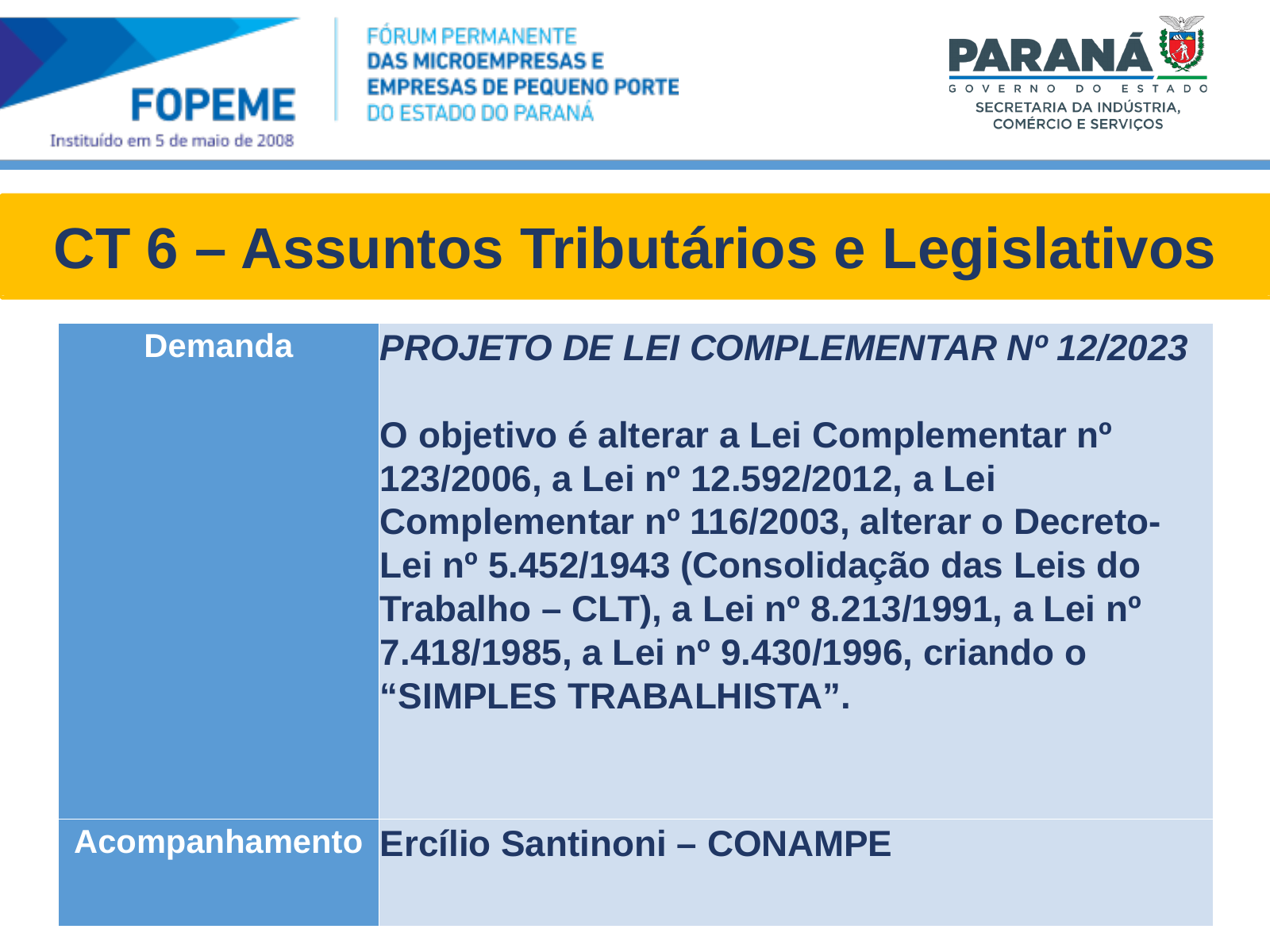

CT 6 – Assuntos Tributários e Legislativos

| Demanda | PROJETO DE LEI COMPLEMENTAR Nº 12/2023 O objetivo é alterar a Lei Complementar nº 123/2006, a Lei nº 12.592/2012, a Lei Complementar nº 116/2003, alterar o Decreto-Lei nº 5.452/1943 (Consolidação das Leis do Trabalho – CLT), a Lei nº 8.213/1991, a Lei nº 7.418/1985, a Lei nº 9.430/1996, criando o “SIMPLES TRABALHISTA”. |
| --- | --- |
| Acompanhamento | Ercílio Santinoni – CONAMPE |